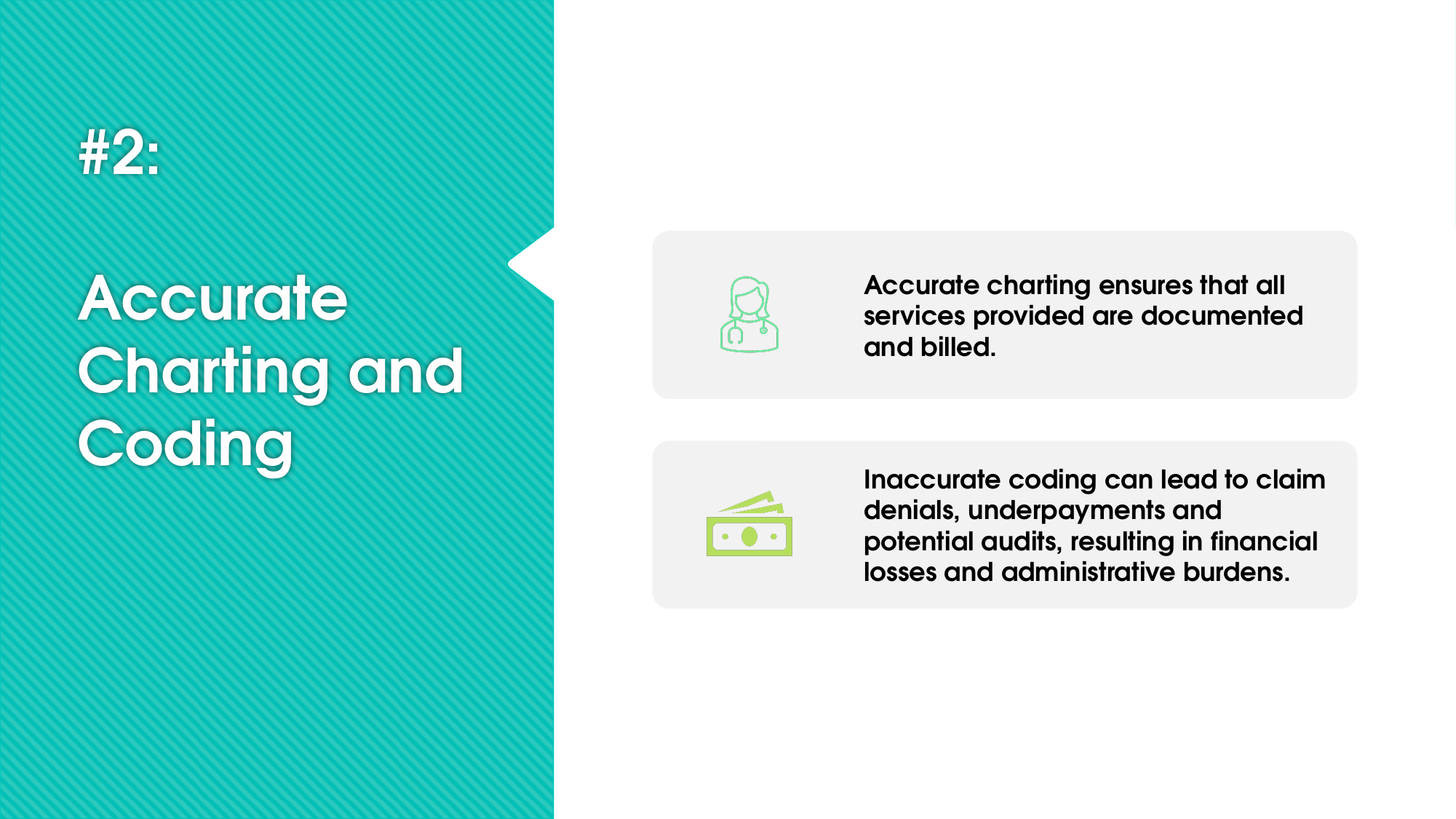

# #2: Accurate Charting and Coding
Accurate charting ensures that all services provided are documented and billed.
Inaccurate coding can lead to claim denials, underpayments and potential audits, resulting in financial losses and administrative burdens.